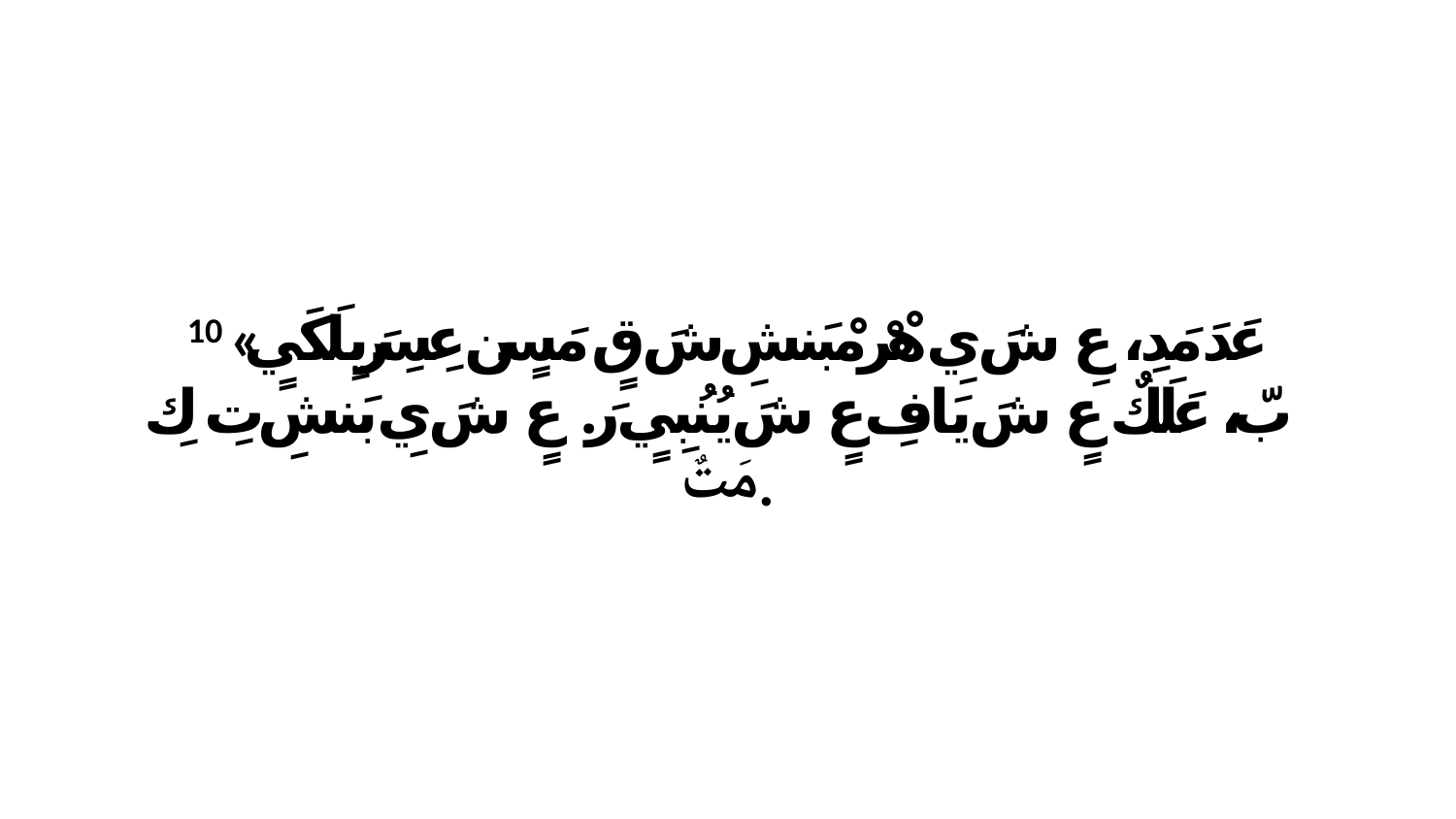

10 «عَدَ مَدِ، عِ شَ يِ هْرْ مْبَنشِ شَ قٍ مَسٍن عِسِرَيِلَكَيٍ بّ، عَلَكٌ عٍ شَ يَافِ عٍ شَ يُنُبِيٍ رَ. عٍ شَ يِ بَنشِ تِ كِ مَتٌ.